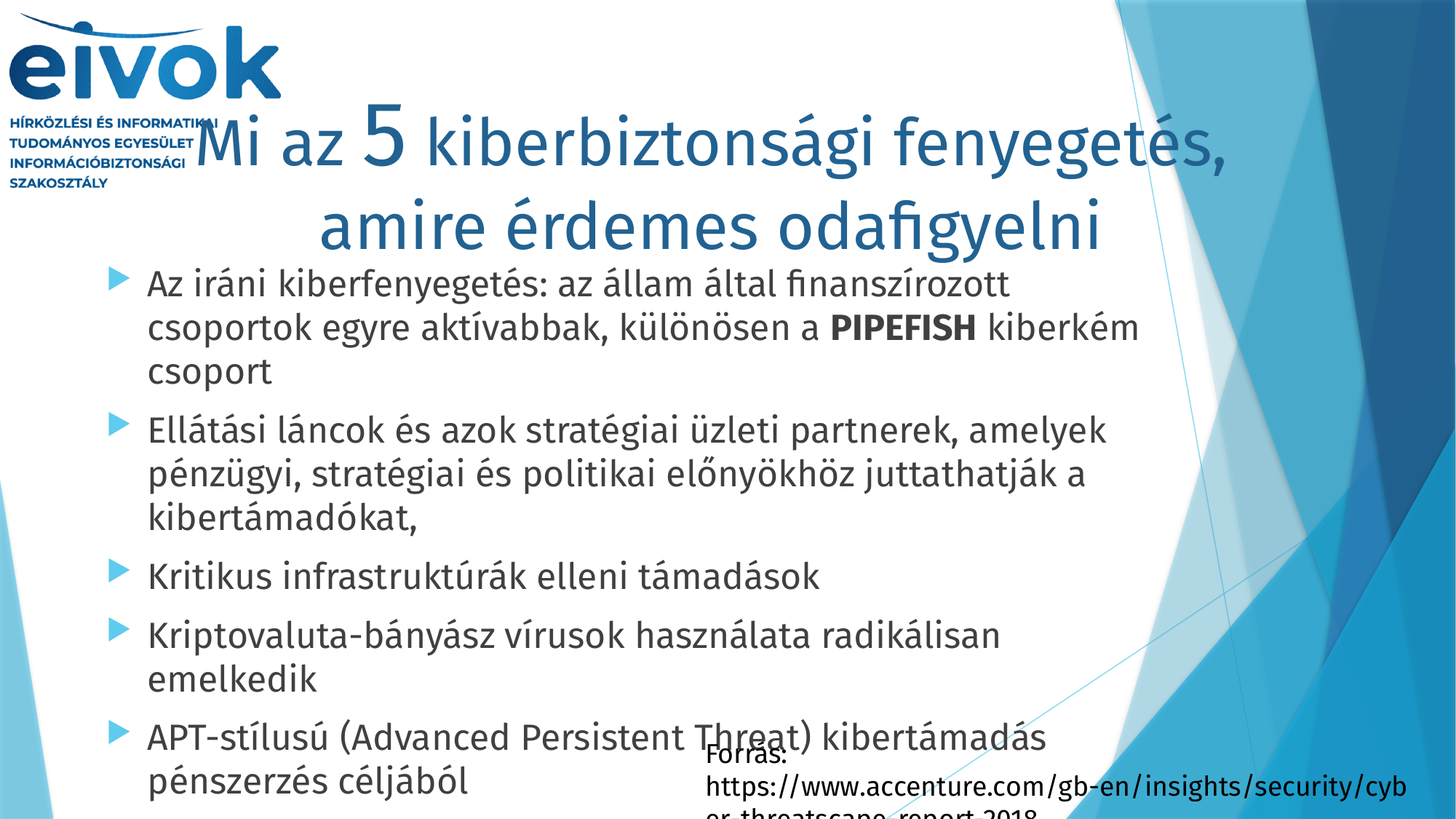

# Mi az 5 kiberbiztonsági fenyegetés, amire érdemes odafigyelni
Az iráni kiberfenyegetés: az állam által finanszírozott csoportok egyre aktívabbak, különösen a PIPEFISH kiberkém csoport
Ellátási láncok és azok stratégiai üzleti partnerek, amelyek pénzügyi, stratégiai és politikai előnyökhöz juttathatják a kibertámadókat,
Kritikus infrastruktúrák elleni támadások
Kriptovaluta-bányász vírusok használata radikálisan emelkedik
APT-stílusú (Advanced Persistent Threat) kibertámadás pénszerzés céljából

Forrás: https://www.accenture.com/gb-en/insights/security/cyber-threatscape-report-2018